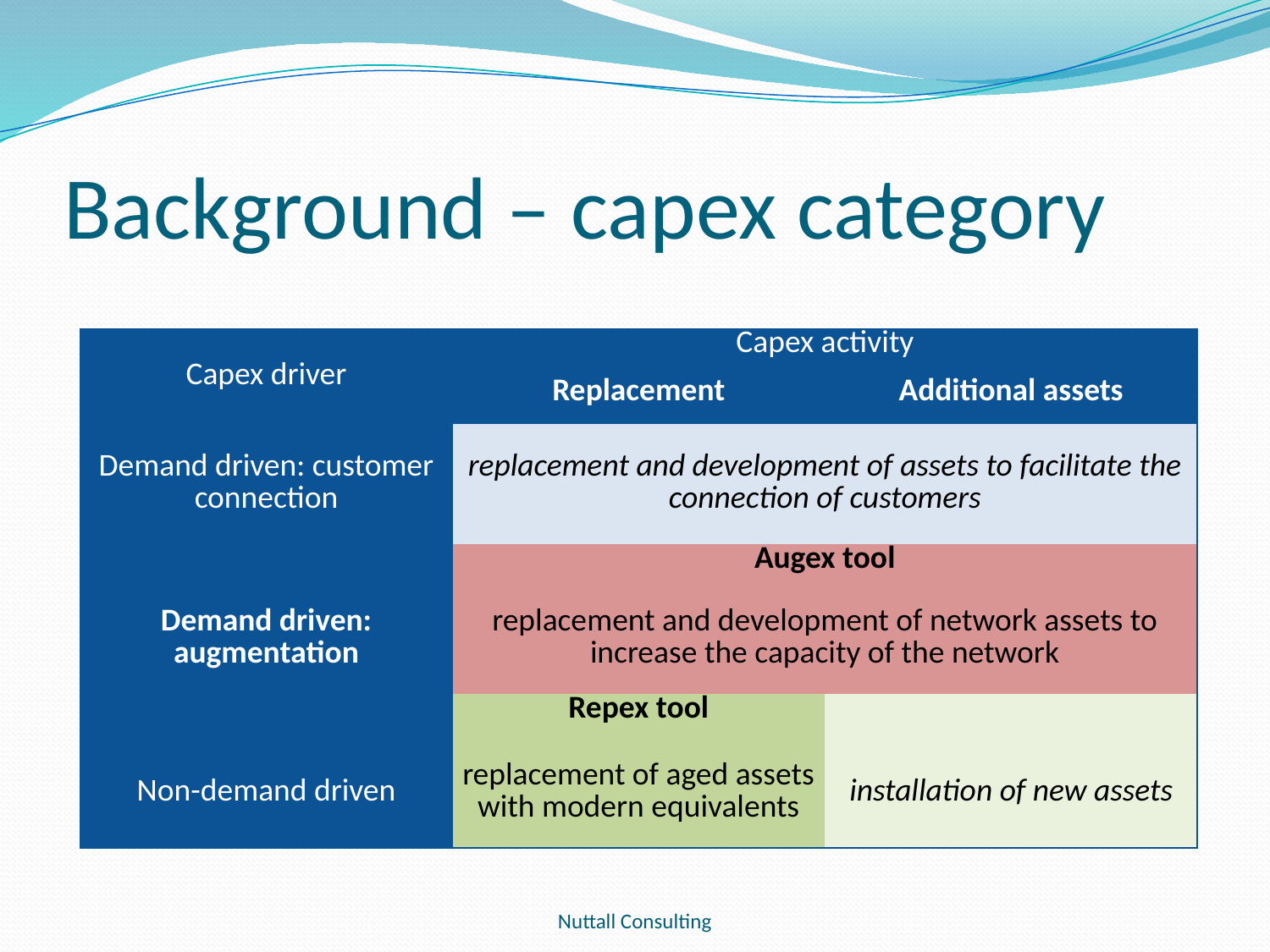

# Background – capex category
| Capex driver | Capex activity |  |
| --- | --- | --- |
|  | Replacement | Additional assets |
| Demand driven: customer connection | replacement and development of assets to facilitate the connection of customers |  |
|  | Augex tool |  |
| Demand driven: augmentation | replacement and development of network assets to increase the capacity of the network |  |
|  | Repex tool |  |
| Non-demand driven | replacement of aged assets with modern equivalents | installation of new assets |
Nuttall Consulting